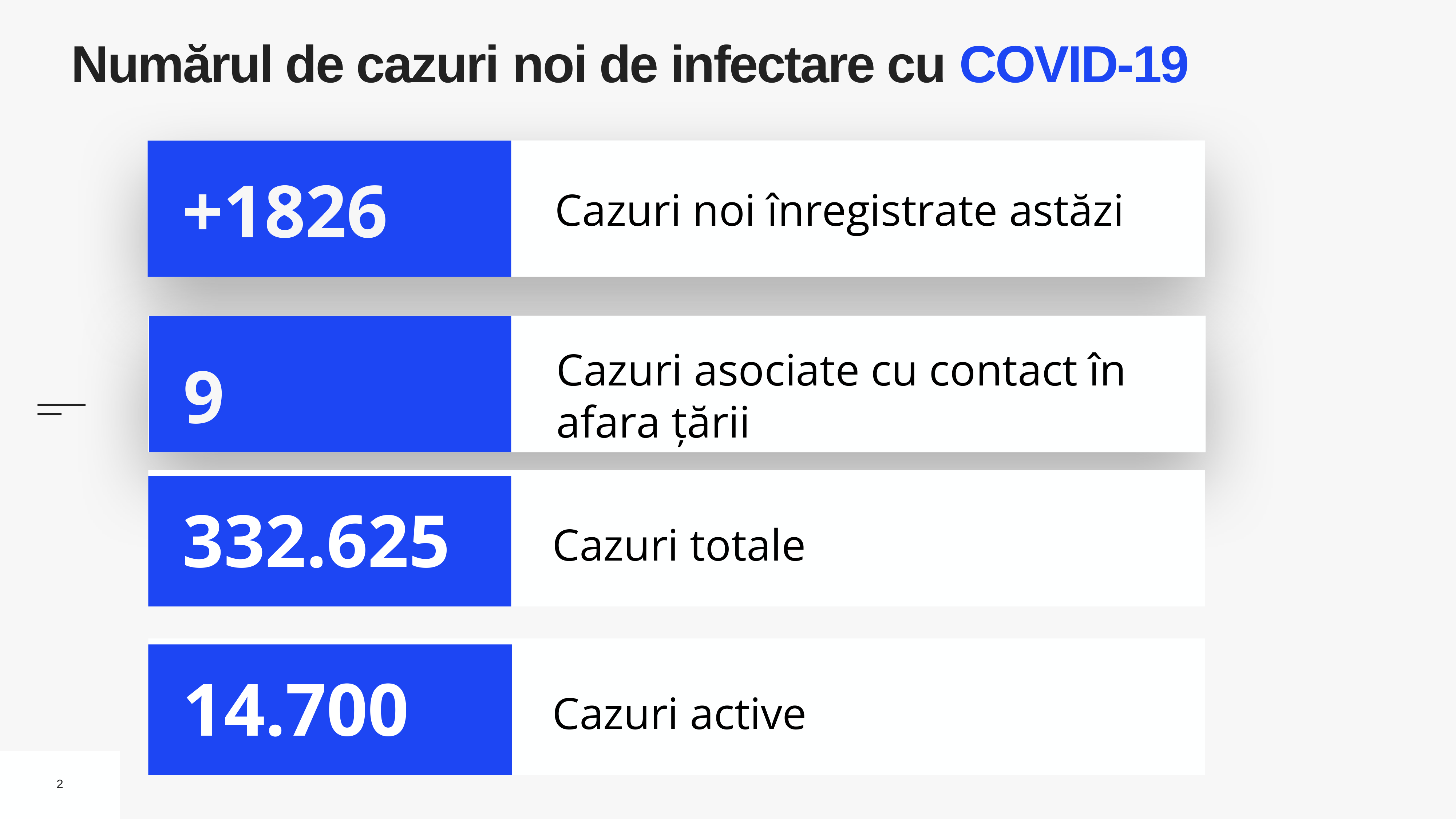

# Numărul de cazuri noi de infectare cu COVID-19

Cazuri noi înregistrate astăzi

+1826

Cazuri asociate cu contact în afara țării

9

Cazuri totale

332.625

Cazuri active

14.700
2